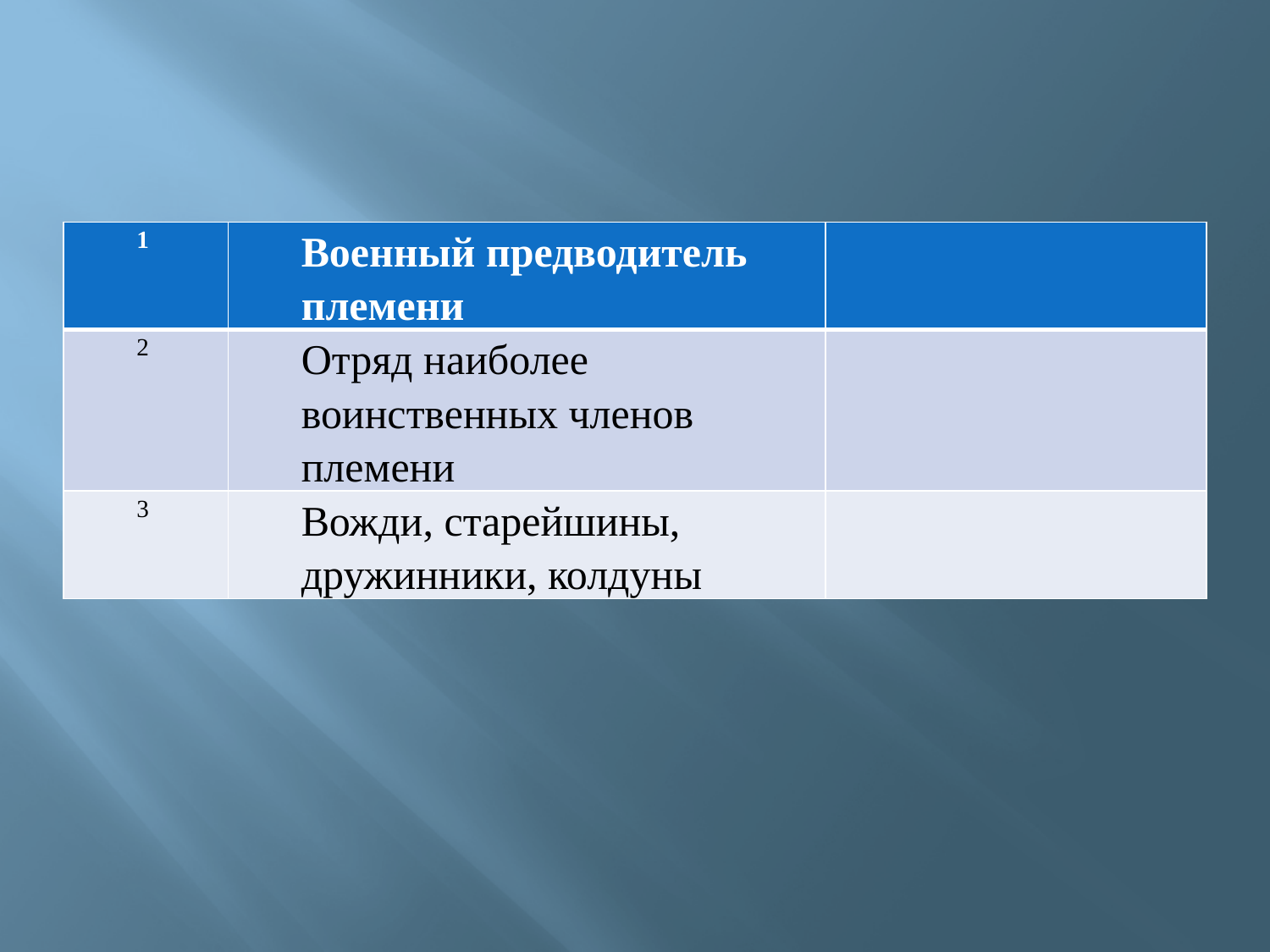

#
| 1 | Военный предводитель племени |  |
| --- | --- | --- |
| 2 | Отряд наиболее воинственных членов племени |  |
| 3 | Вожди, старейшины, дружинники, колдуны |  |